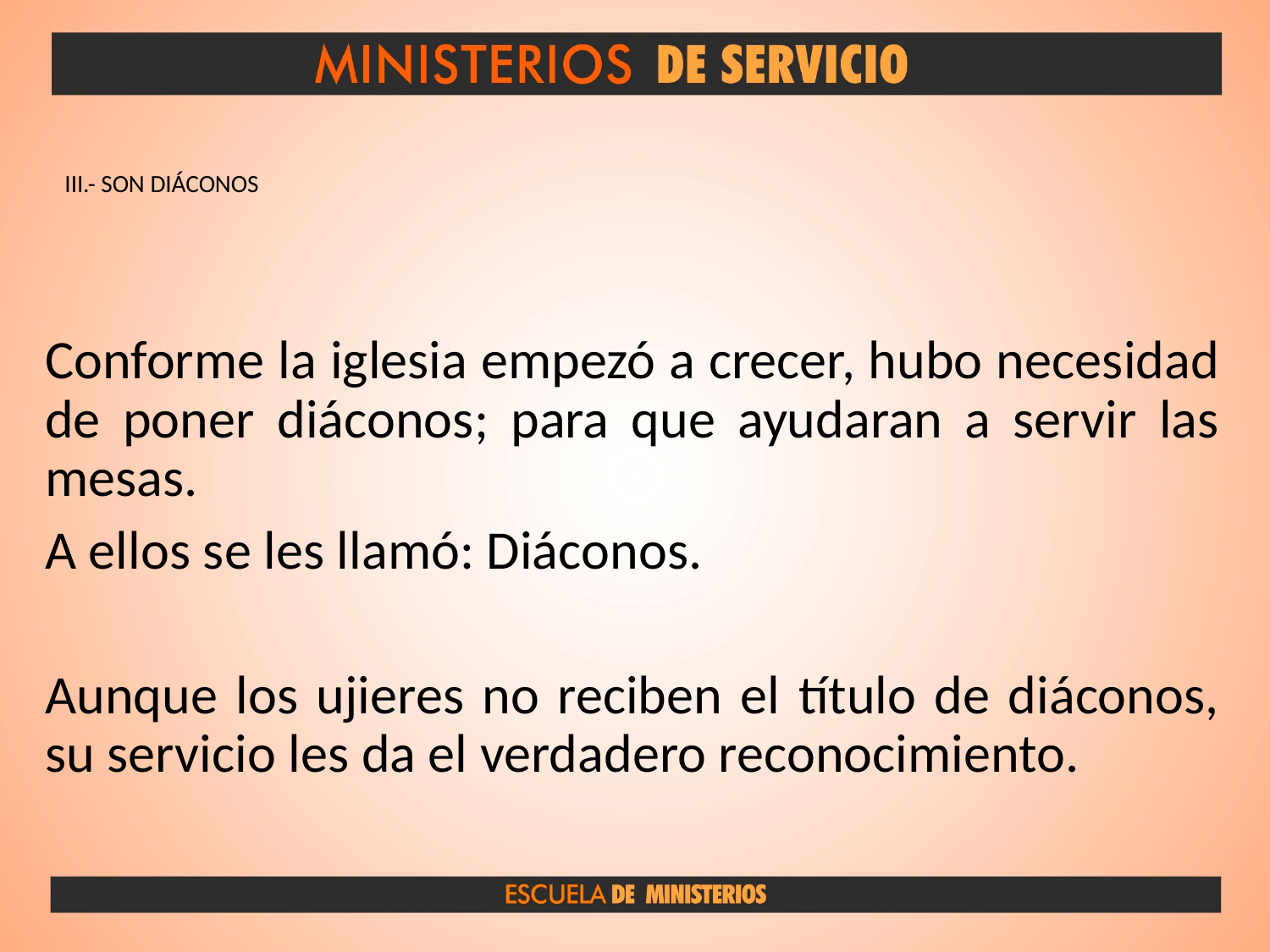

# III.- SON DIÁCONOS

Conforme la iglesia empezó a crecer, hubo necesidad de poner diáconos; para que ayudaran a servir las mesas.
A ellos se les llamó: Diáconos.

Aunque los ujieres no reciben el título de diáconos, su servicio les da el verdadero reconocimiento.